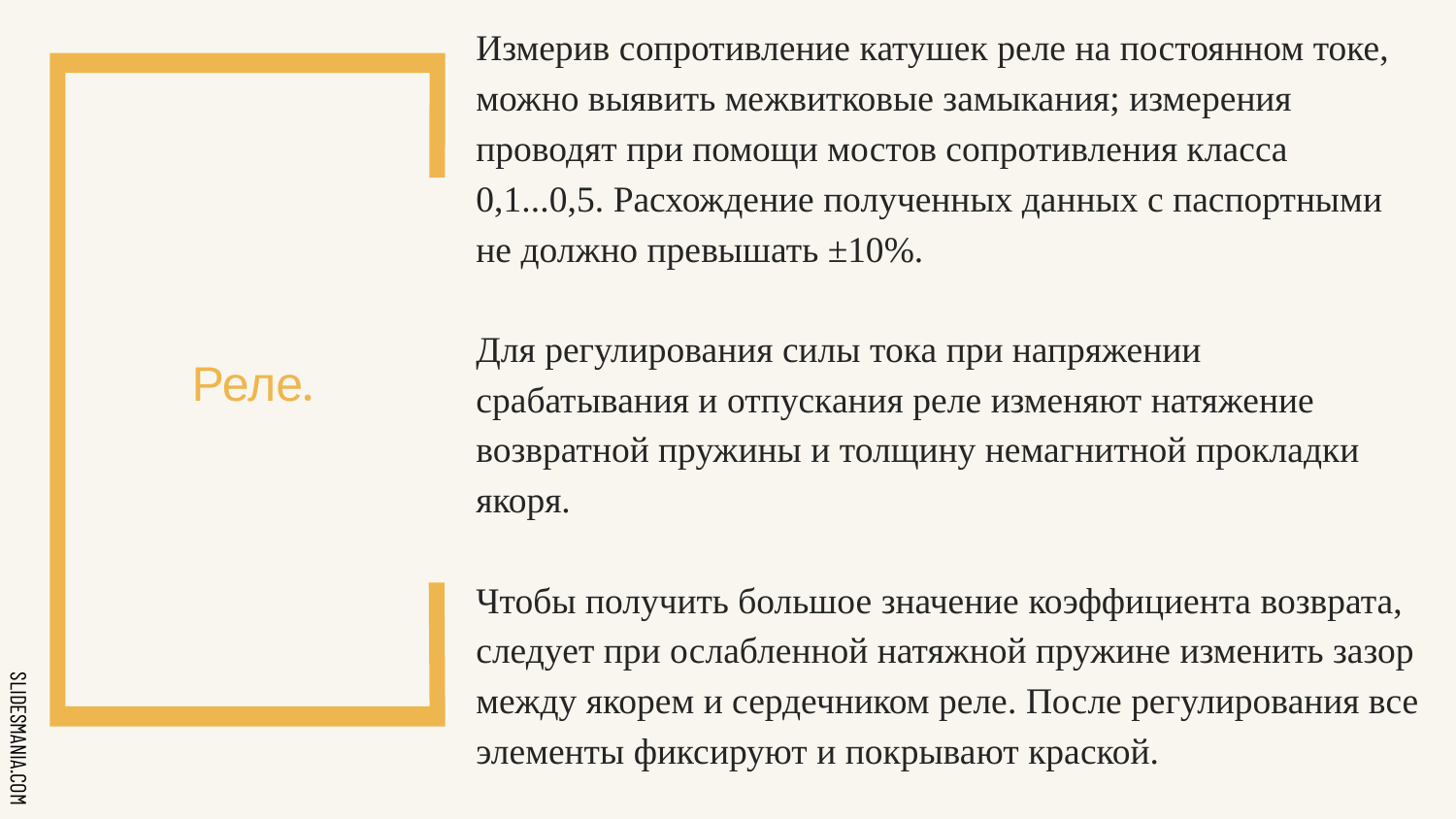

# Реле.
Если сопротивление изоляции уменьшено, реле тщательно очищают и просушивают при температуре не выше 80 °С.

Измерив сопротивление катушек реле на постоянном токе, можно выявить межвитковые замыкания; измерения проводят при помощи мостов сопротивления класса 0,1...0,5. Расхождение полученных данных с паспортными не должно превышать ±10%.

Для регулирования силы тока при напряжении срабатывания и отпускания реле изменяют натяжение возвратной пружины и толщину немагнитной прокладки якоря.

Чтобы получить большое значение коэффициента возврата, следует при ослабленной натяжной пружине изменить зазор между якорем и сердечником реле. После регулирования все элементы фиксируют и покрывают краской.